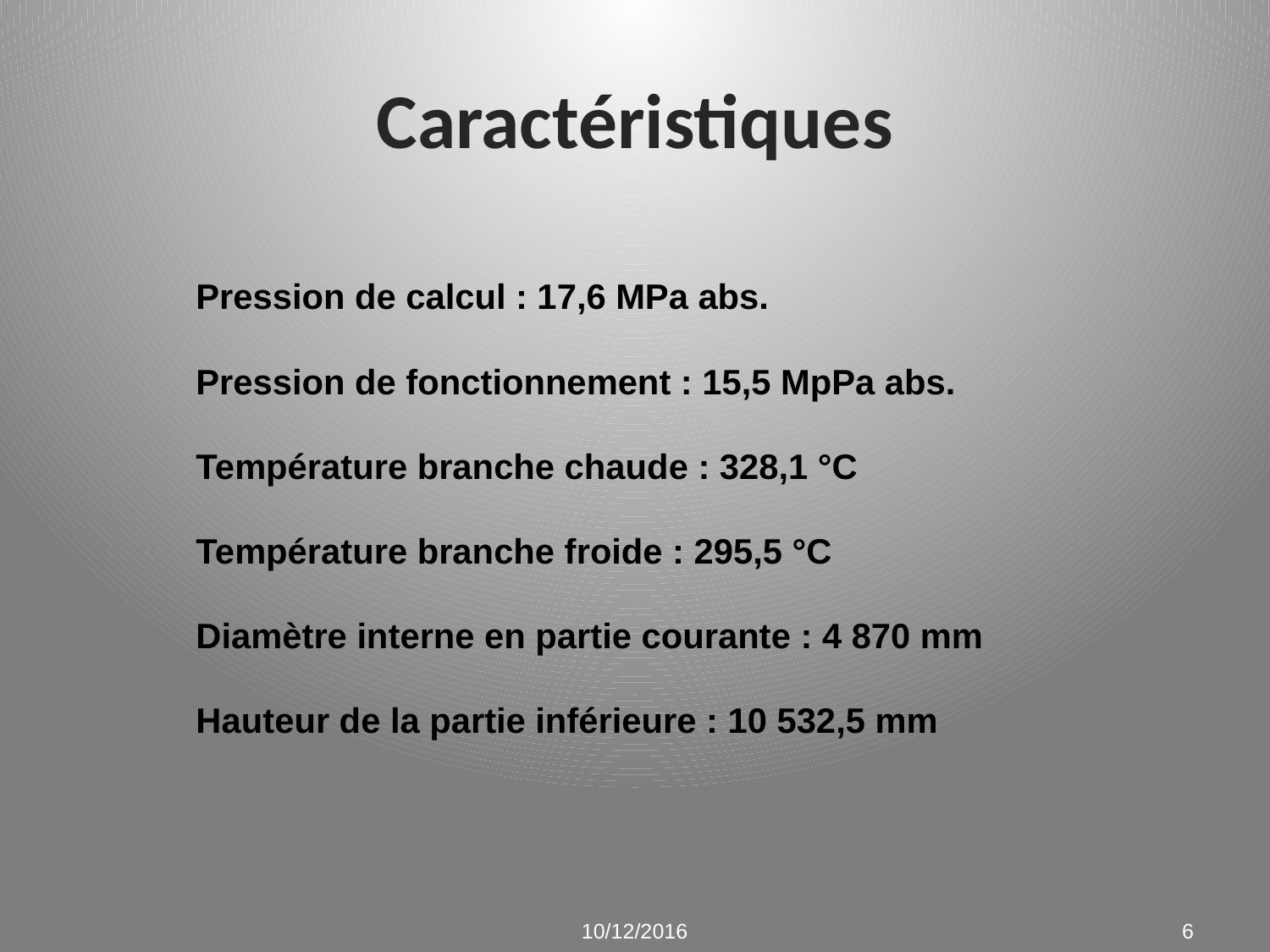

# Caractéristiques
Pression de calcul : 17,6 MPa abs.
Pression de fonctionnement : 15,5 MpPa abs.
Température branche chaude : 328,1 °C
Température branche froide : 295,5 °C
Diamètre interne en partie courante : 4 870 mm
Hauteur de la partie inférieure : 10 532,5 mm

10/12/2016
6